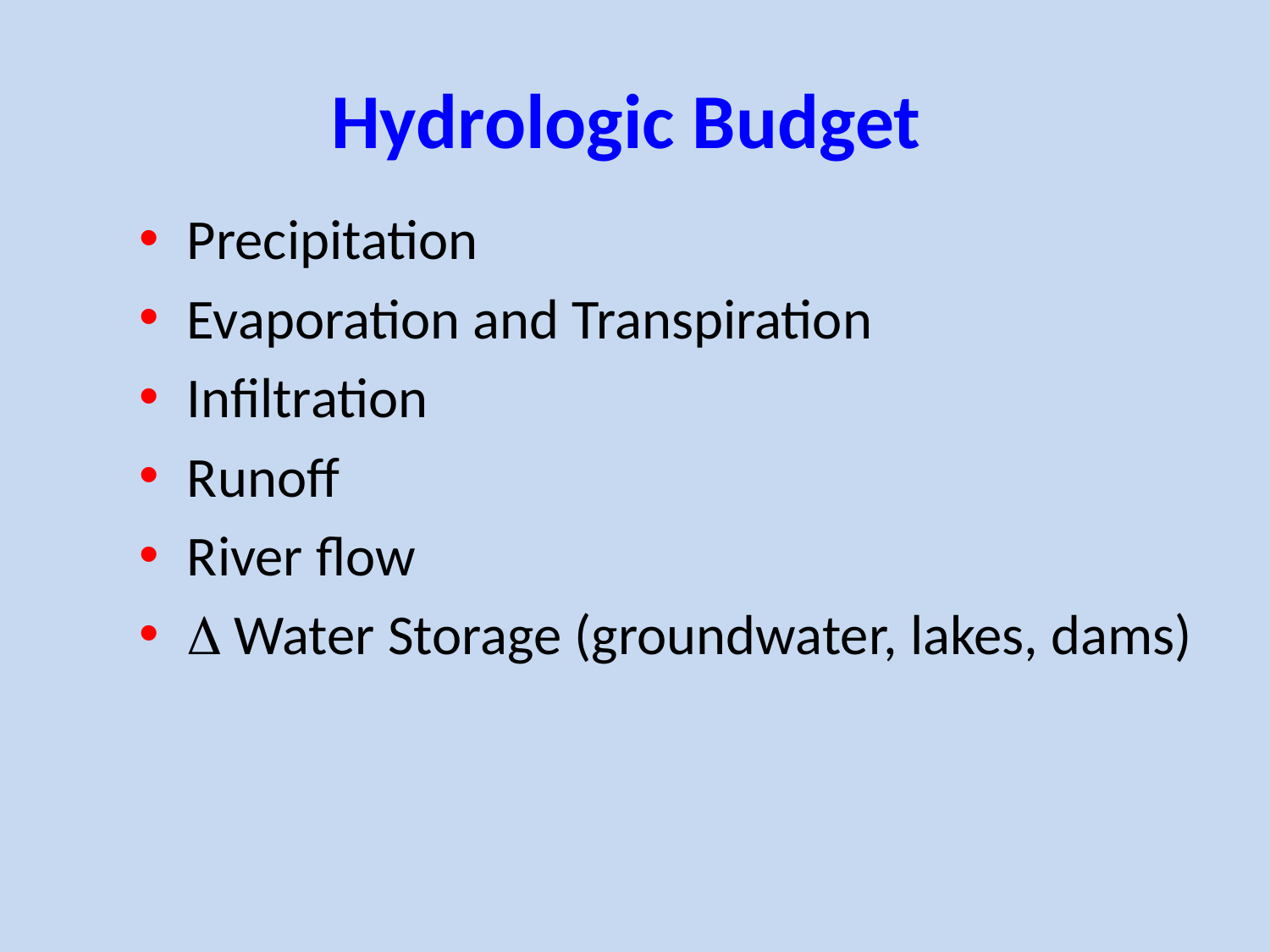

# Hydrologic Budget
Precipitation
Evaporation and Transpiration
Infiltration
Runoff
River flow
Δ Water Storage (groundwater, lakes, dams)